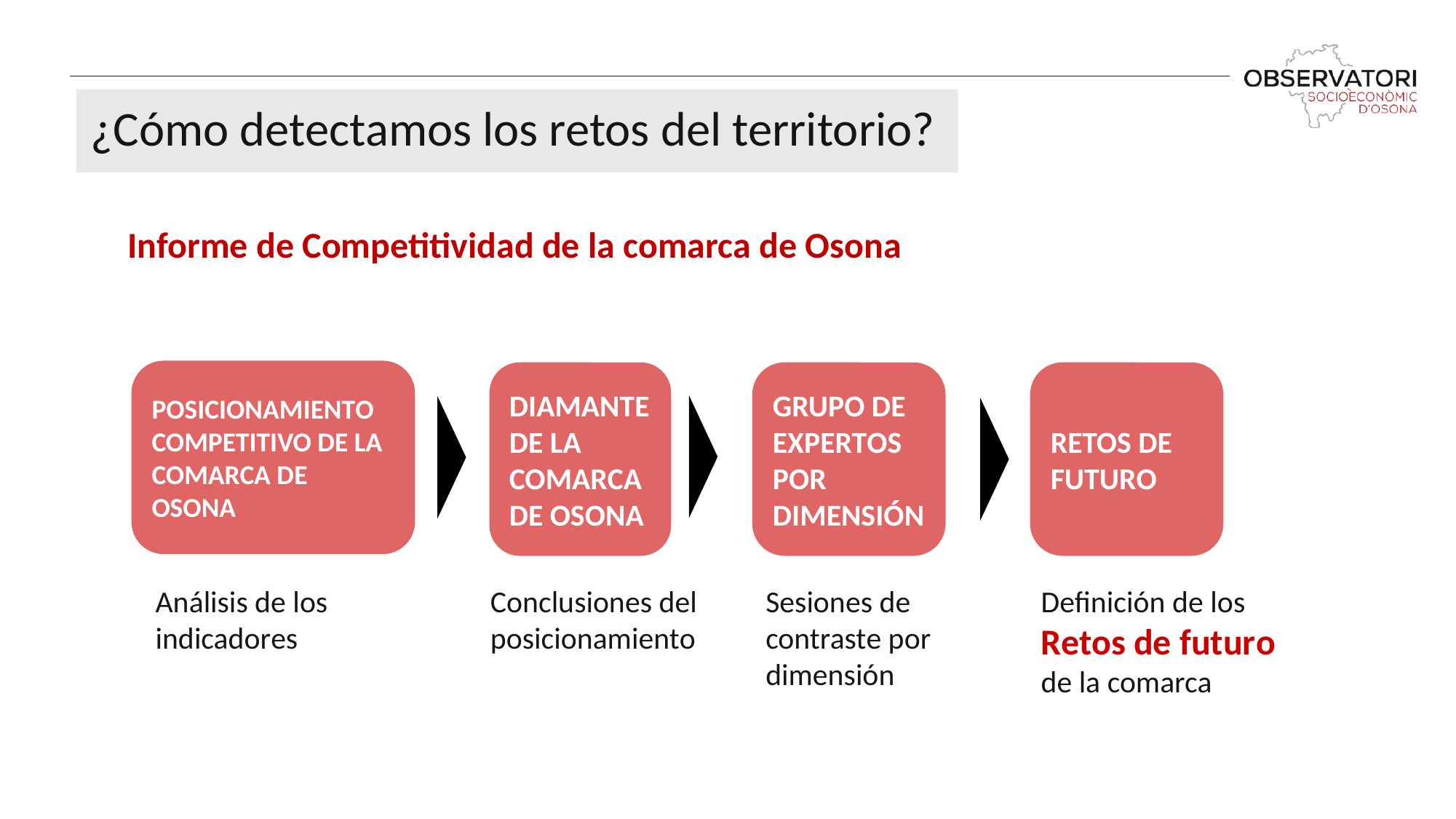

¿Cómo detectamos los retos del territorio?
Informe de Competitividad de la comarca de Osona
POSICIONAMIENTO COMPETITIVO DE LA COMARCA DE OSONA
DIAMANTE DE LA COMARCA DE OSONA
GRUPO DE EXPERTOS POR DIMENSIÓN
RETOS DE FUTURO

Análisis de los indicadores
Conclusiones del posicionamiento
Sesiones de contraste por dimensión
Definición de los Retos de futuro de la comarca